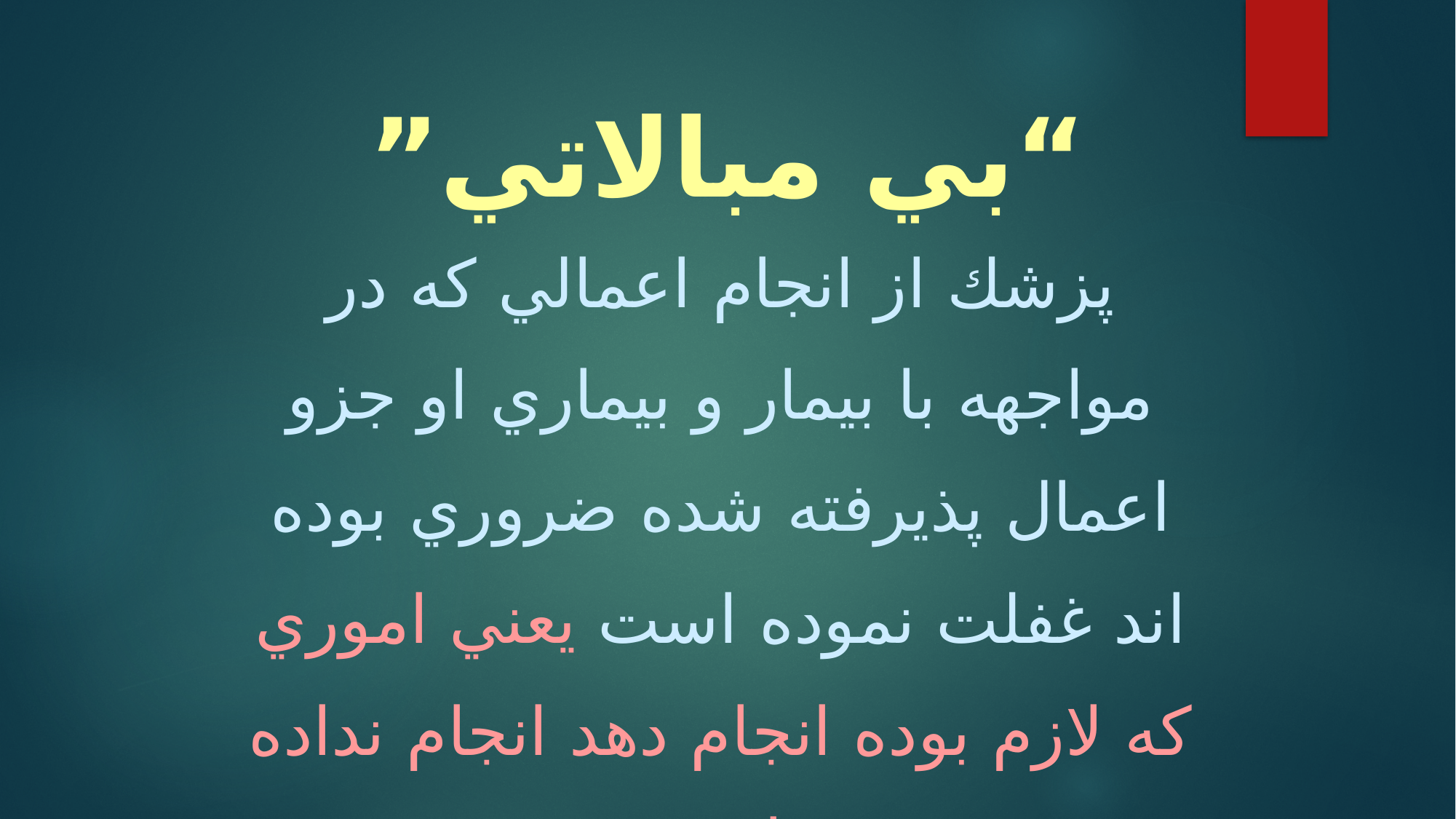

# ”بي مبالاتي“
پزشك از انجام اعمالي كه در مواجهه با بيمار و بيماري او جزو اعمال پذيرفته شده ضروري بوده اند غفلت نموده است يعني اموري كه لازم بوده انجام دهد انجام نداده است.